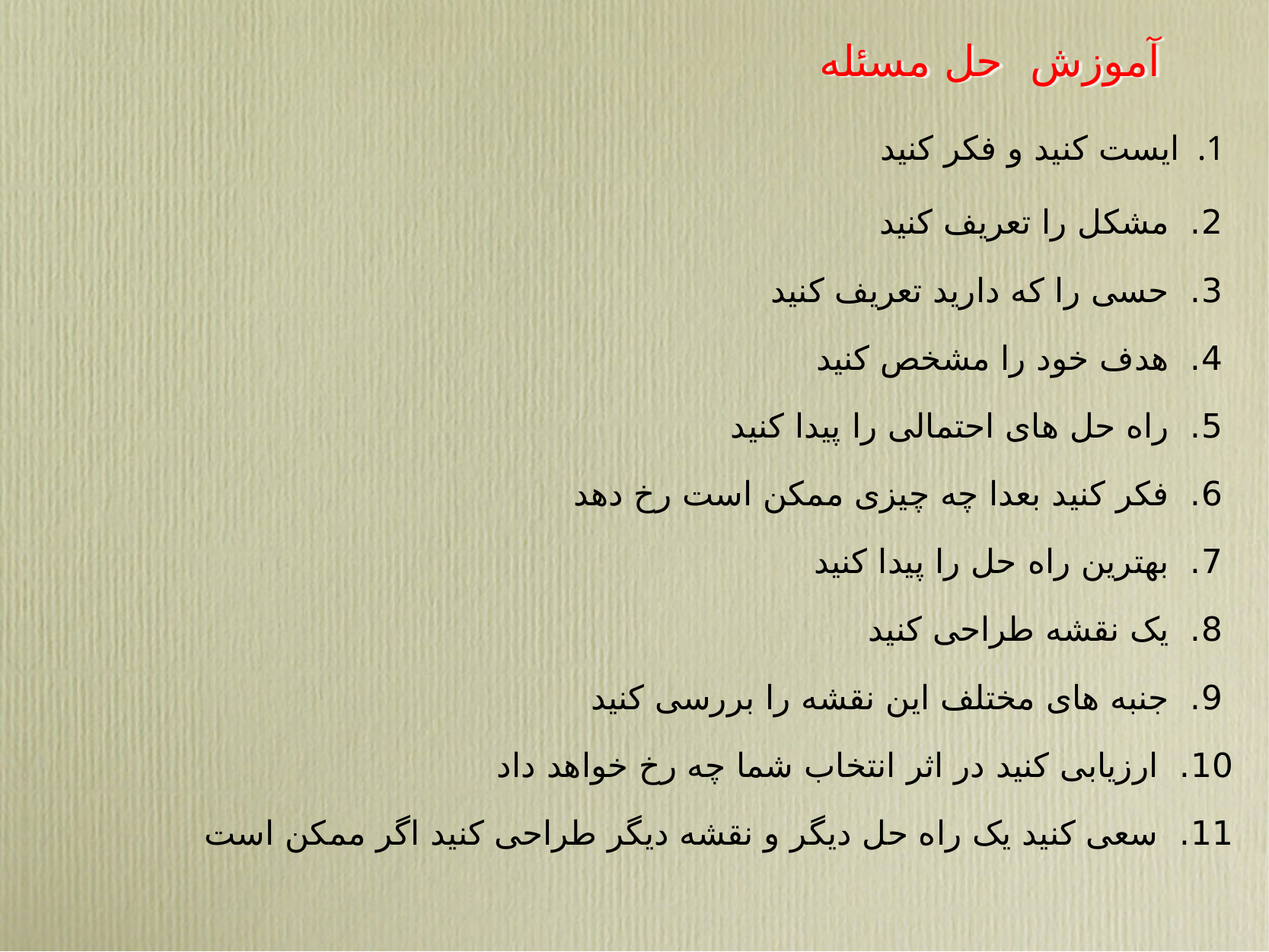

# آموزش  حل مسئله
 	1.  ایست کنید و فکر کنید
 	2.  مشکل را تعریف کنید

	 3.  حسی را که دارید تعریف کنید

 	4.  هدف خود را مشخص کنید

 	5.  راه حل های احتمالی را پیدا کنید

 	6.  فکر کنید بعدا چه چیزی ممکن است رخ دهد

	 7.  بهترین راه حل را پیدا کنید

 	8.  یک نقشه طراحی کنید

 	9.  جنبه های مختلف این نقشه را بررسی کنید

	10.  ارزیابی کنید در اثر انتخاب شما چه رخ خواهد داد

	11.  سعی کنید یک راه حل دیگر و نقشه دیگر طراحی کنید اگر ممکن است